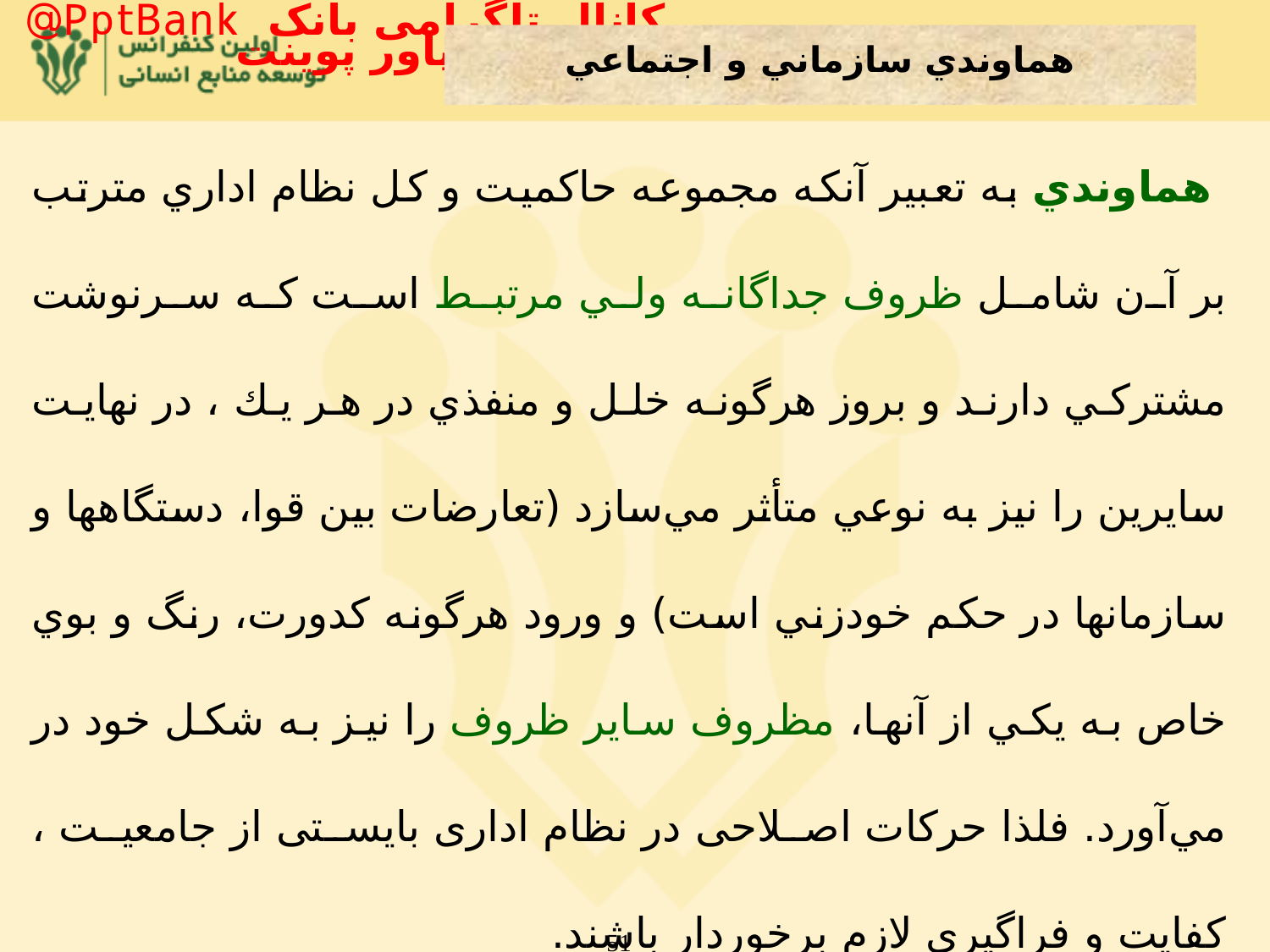

هماوندي سازماني و اجتماعي
 هماوندي به تعبير آنكه مجموعه حاكميت و كل نظام اداري مترتب بر آن شامل ظروف جداگانه ولي مرتبط است كه سرنوشت مشتركي دارند و بروز هرگونه خلل و منفذي در هر يك ، در نهايت سايرين را نيز به نوعي متأثر مي‌سازد (تعارضات بين قوا، دستگاهها و سازمانها در حكم خودزني است) و ورود هرگونه كدورت، رنگ و بوي خاص به يكي از آنها، مظروف ساير ظروف را نيز به شكل خود در مي‌آورد. فلذا حرکات اصلاحی در نظام اداری بايستی از جامعيت ، کفايت و فراگيری لازم برخوردار باشند.
51